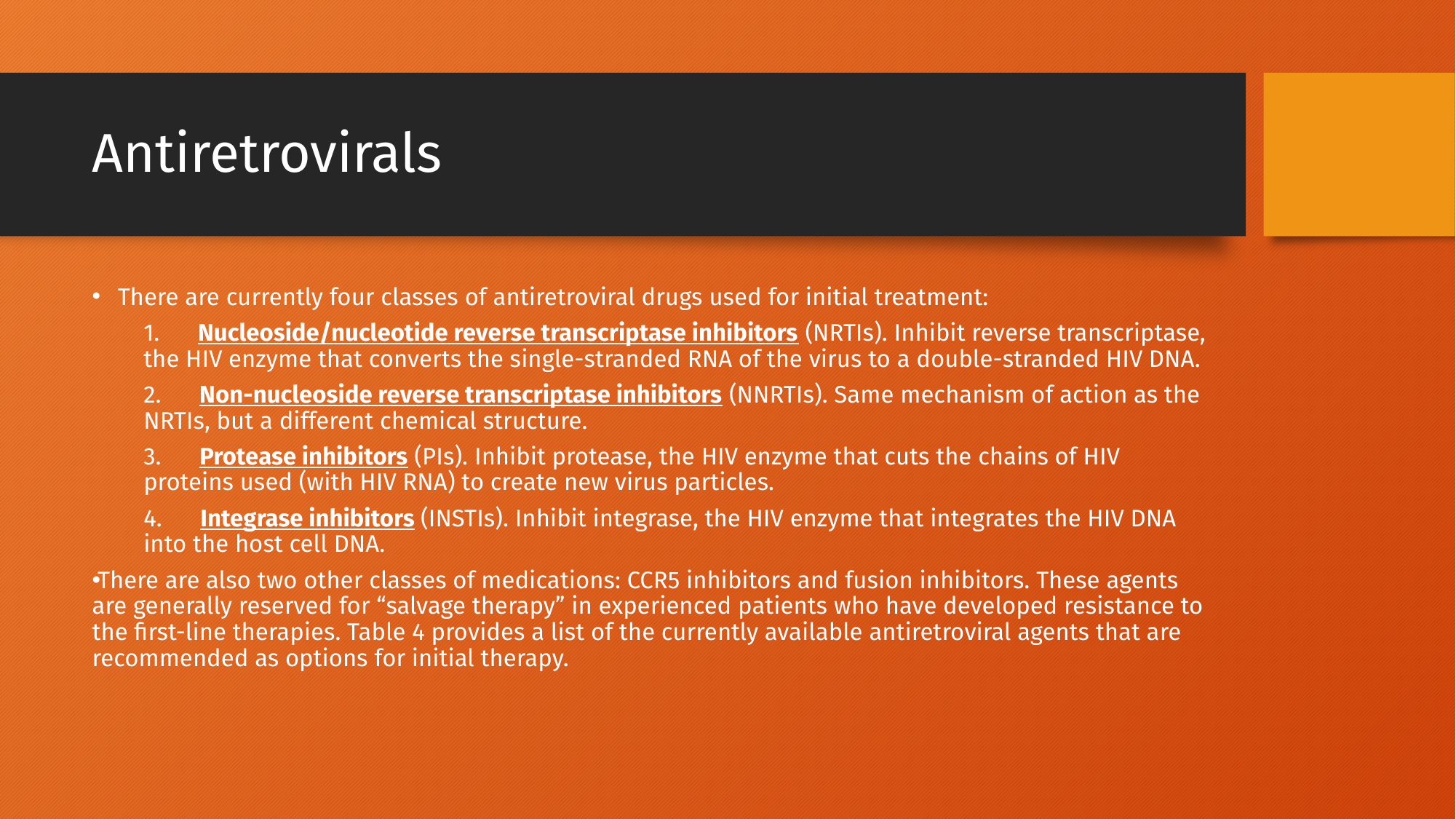

# Antiretrovirals
There are currently four classes of antiretroviral drugs used for initial treatment:
1.      Nucleoside/nucleotide reverse transcriptase inhibitors (NRTIs). Inhibit reverse transcriptase, the HIV enzyme that converts the single-stranded RNA of the virus to a double-stranded HIV DNA.
2.      Non-nucleoside reverse transcriptase inhibitors (NNRTIs). Same mechanism of action as the NRTIs, but a different chemical structure.
3.      Protease inhibitors (PIs). Inhibit protease, the HIV enzyme that cuts the chains of HIV proteins used (with HIV RNA) to create new virus particles.
4.      Integrase inhibitors (INSTIs). Inhibit integrase, the HIV enzyme that integrates the HIV DNA into the host cell DNA.
There are also two other classes of medications: CCR5 inhibitors and fusion inhibitors. These agents are generally reserved for “salvage therapy” in experienced patients who have developed resistance to the first-line therapies. Table 4 provides a list of the currently available antiretroviral agents that are recommended as options for initial therapy.